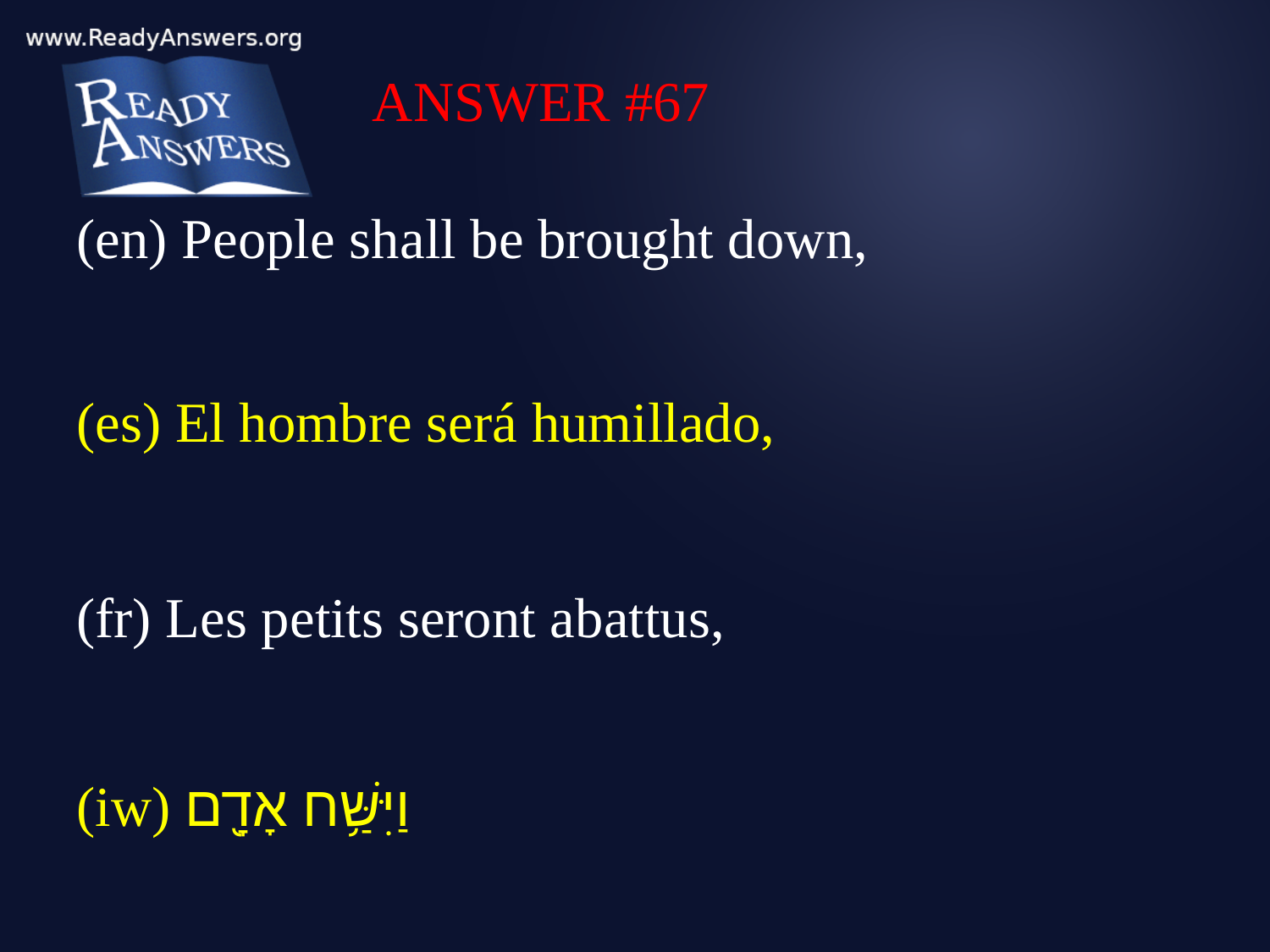

ANSWER #67
(en) People shall be brought down,
(es) El hombre será humillado,
(fr) Les petits seront abattus,
(iw) וַיִּשַּׁ֥ח אָדָ֖ם